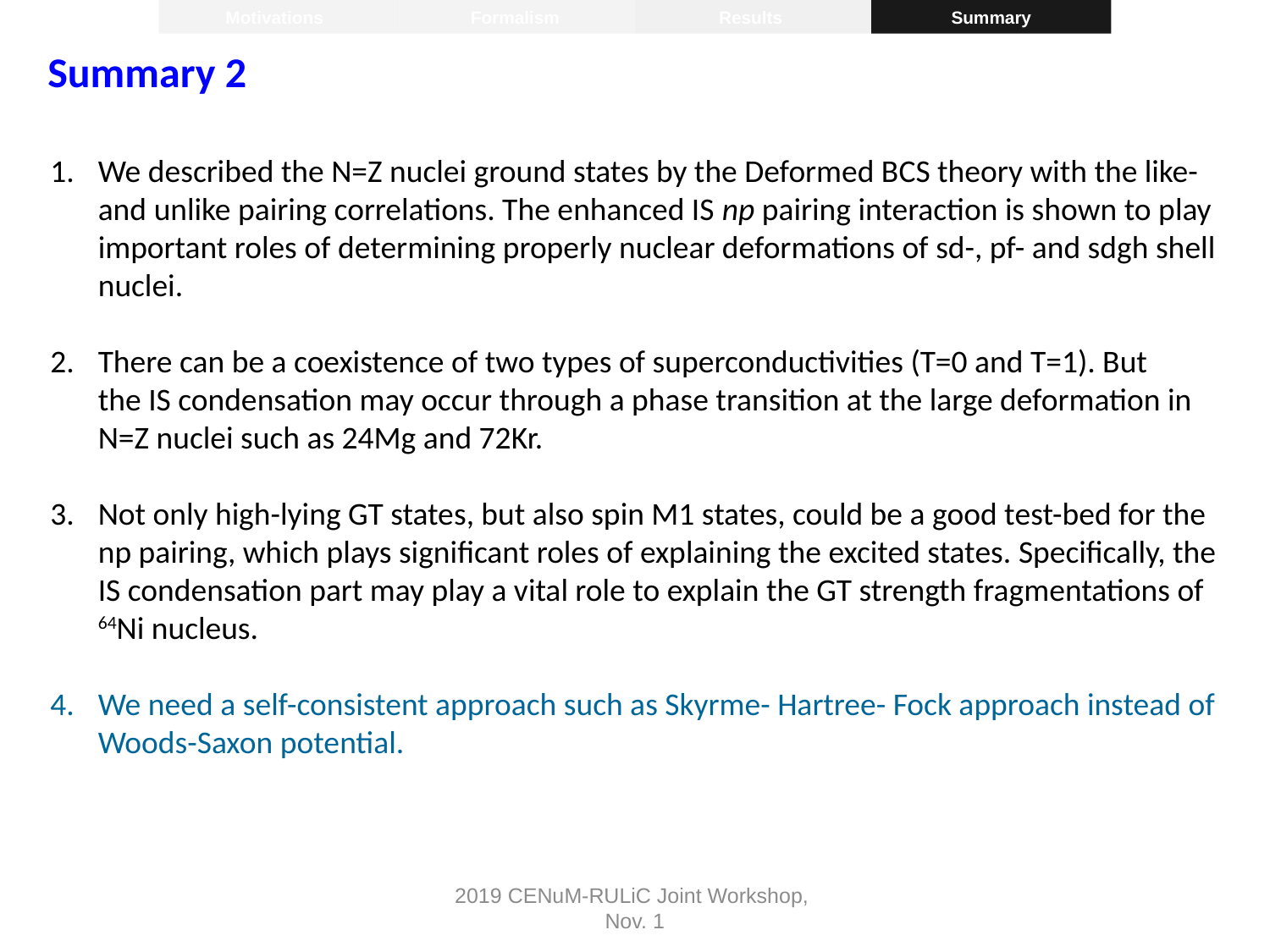

Motivations
Formalism
Results
Summary
# Summary 2

We described the N=Z nuclei ground states by the Deformed BCS theory with the like- and unlike pairing correlations. The enhanced IS np pairing interaction is shown to play important roles of determining properly nuclear deformations of sd-, pf- and sdgh shell nuclei.

There can be a coexistence of two types of superconductivities (T=0 and T=1). But           the IS condensation may occur through a phase transition at the large deformation in N=Z nuclei such as 24Mg and 72Kr.

Not only high-lying GT states, but also spin M1 states, could be a good test-bed for the np pairing, which plays significant roles of explaining the excited states. Specifically, the IS condensation part may play a vital role to explain the GT strength fragmentations of  64Ni nucleus.

We need a self-consistent approach such as Skyrme- Hartree- Fock approach instead of Woods-Saxon potential.

2019 CENuM-RULiC Joint Workshop,  Nov. 1